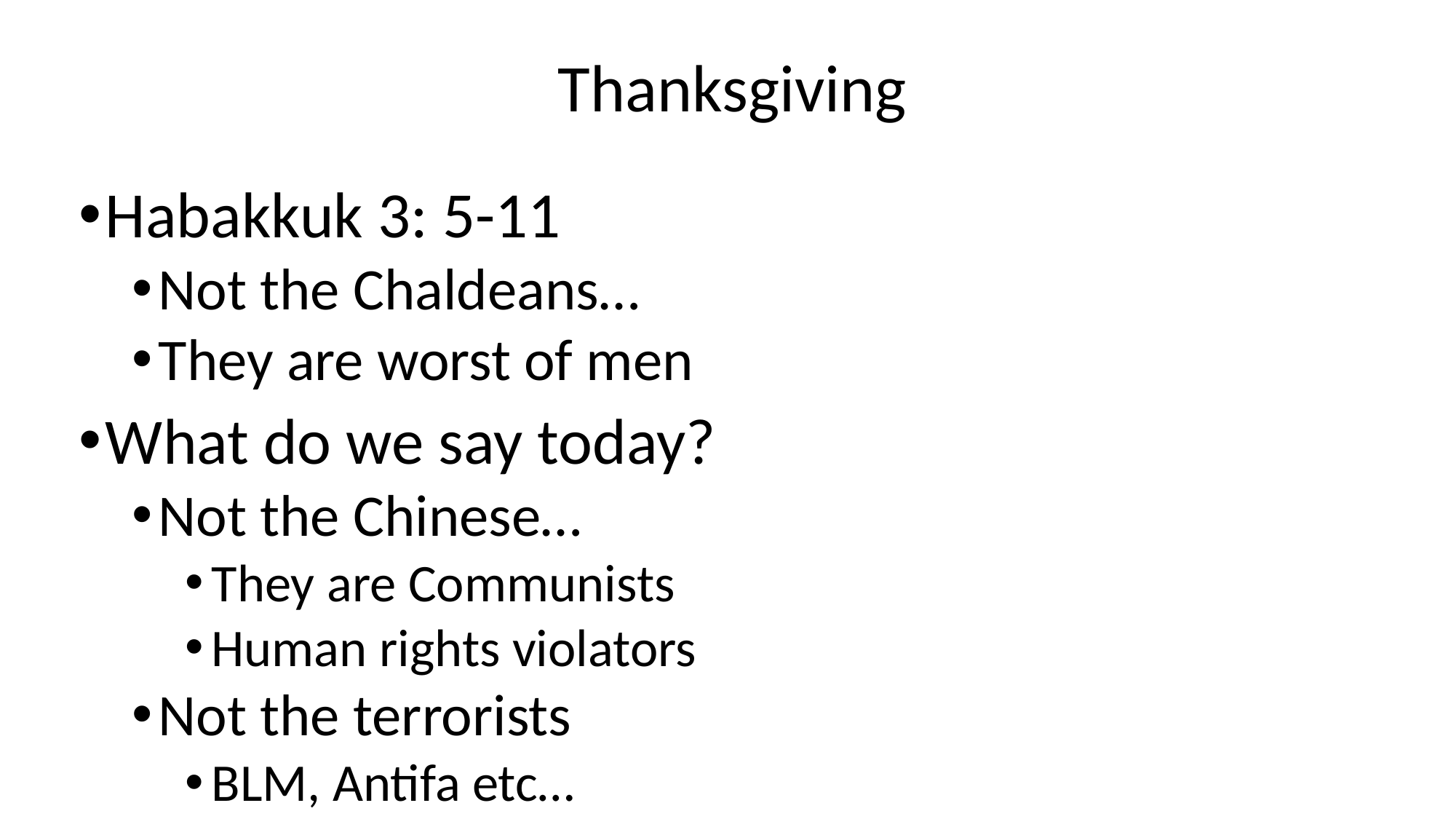

# Thanksgiving
Habakkuk 3: 5-11
Not the Chaldeans…
They are worst of men
What do we say today?
Not the Chinese…
They are Communists
Human rights violators
Not the terrorists
BLM, Antifa etc…